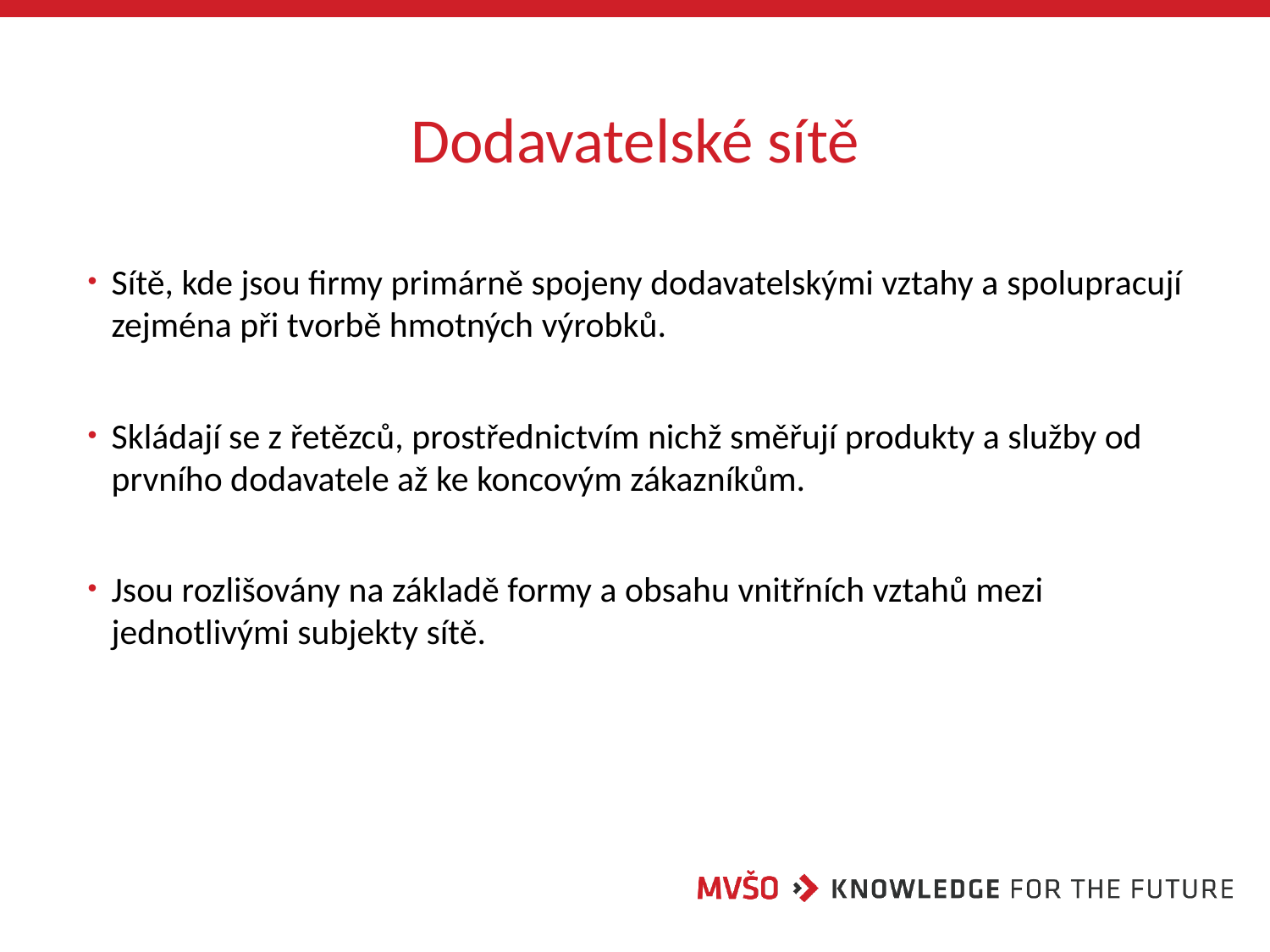

# Dodavatelské sítě
Sítě, kde jsou firmy primárně spojeny dodavatelskými vztahy a spolupracují zejména při tvorbě hmotných výrobků.

Skládají se z řetězců, prostřednictvím nichž směřují produkty a služby od prvního dodavatele až ke koncovým zákazníkům.

Jsou rozlišovány na základě formy a obsahu vnitřních vztahů mezi jednotlivými subjekty sítě.